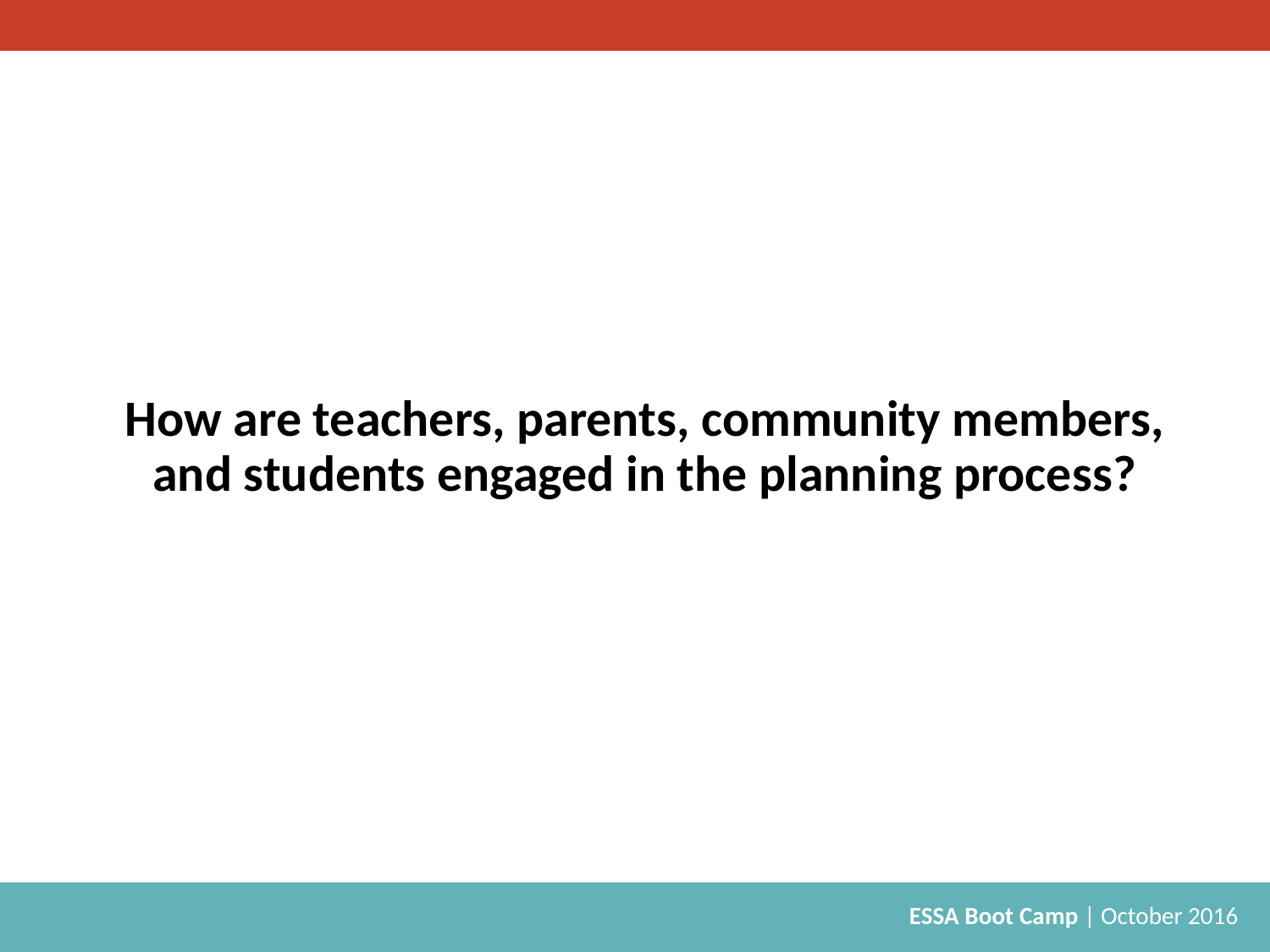

# How are teachers, parents, community members, and students engaged in the planning process?